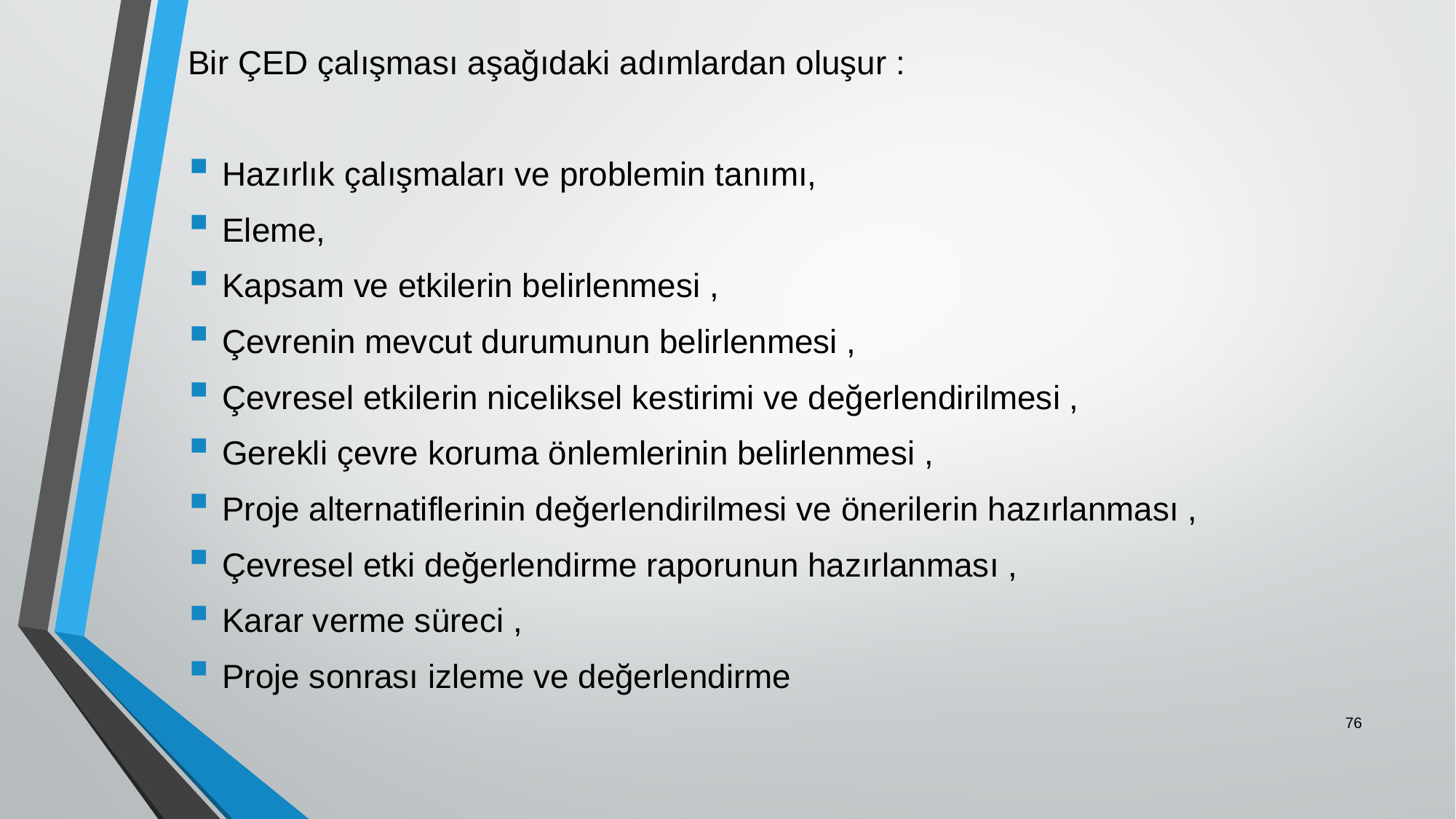

Bir ÇED çalışması aşağıdaki adımlardan oluşur :

Hazırlık çalışmaları ve problemin tanımı,
Eleme,
Kapsam ve etkilerin belirlenmesi ,
Çevrenin mevcut durumunun belirlenmesi ,
Çevresel etkilerin niceliksel kestirimi ve değerlendirilmesi ,
Gerekli çevre koruma önlemlerinin belirlenmesi ,
Proje alternatiflerinin değerlendirilmesi ve önerilerin hazırlanması ,
Çevresel etki değerlendirme raporunun hazırlanması ,
Karar verme süreci ,
Proje sonrası izleme ve değerlendirme

76